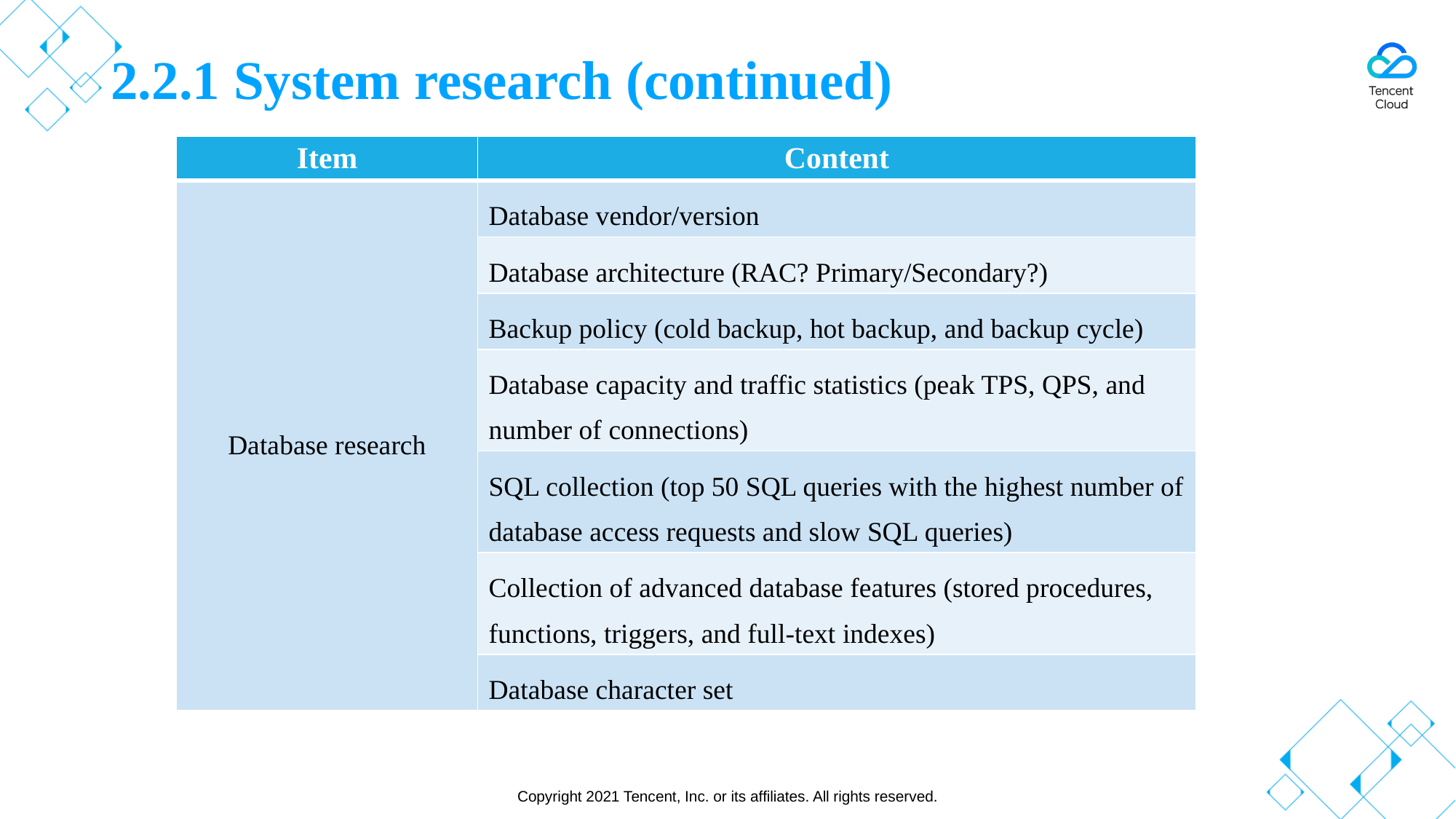

# 2.2.1 System research (continued)
| Item | Content |
| --- | --- |
| Database research | Database vendor/version |
|  | Database architecture (RAC? Primary/Secondary?) |
|  | Backup policy (cold backup, hot backup, and backup cycle) |
|  | Database capacity and traffic statistics (peak TPS, QPS, and number of connections) |
|  | SQL collection (top 50 SQL queries with the highest number of database access requests and slow SQL queries) |
|  | Collection of advanced database features (stored procedures, functions, triggers, and full-text indexes) |
|  | Database character set |